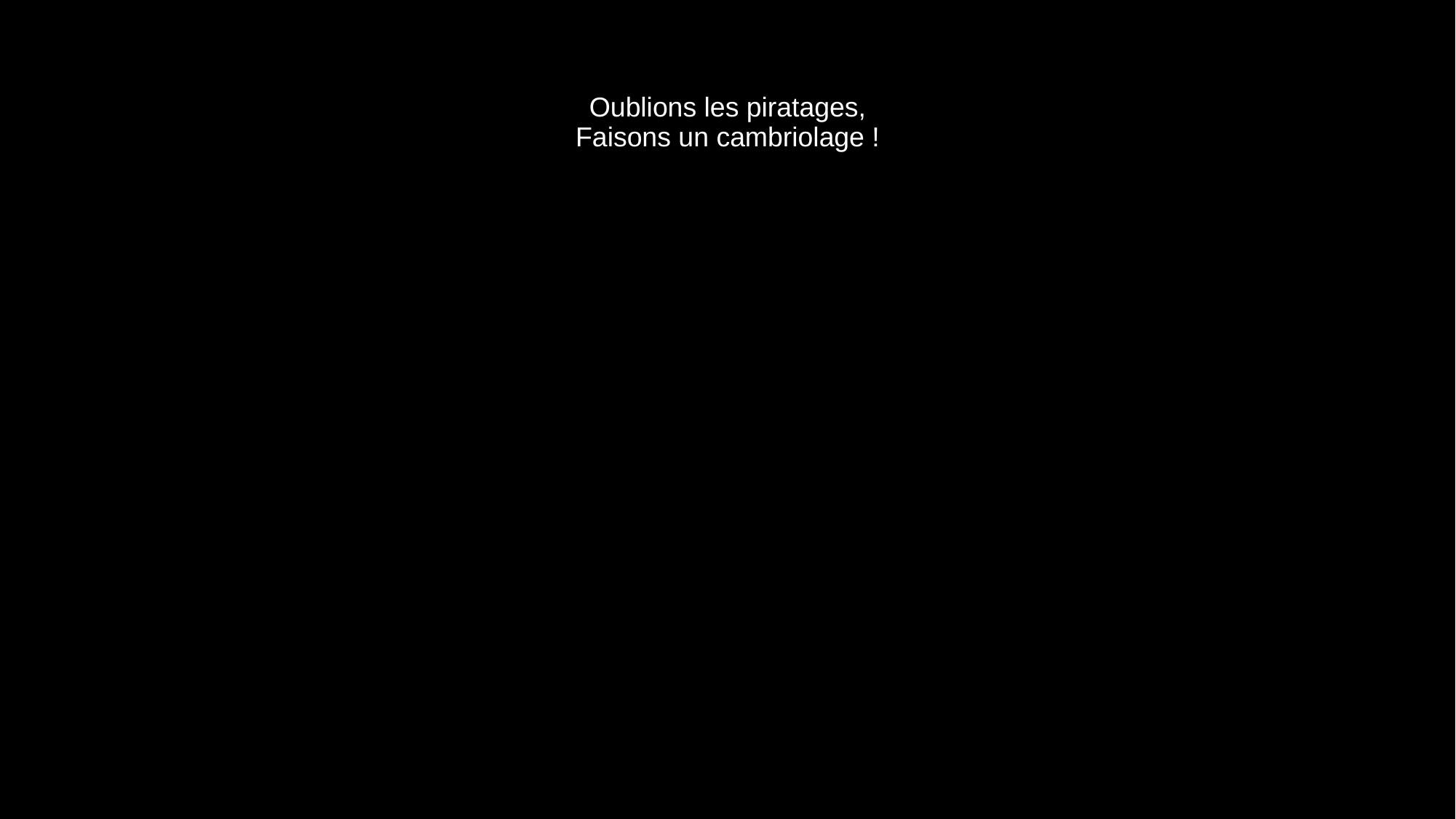

# Oublions les piratages, Faisons un cambriolage !